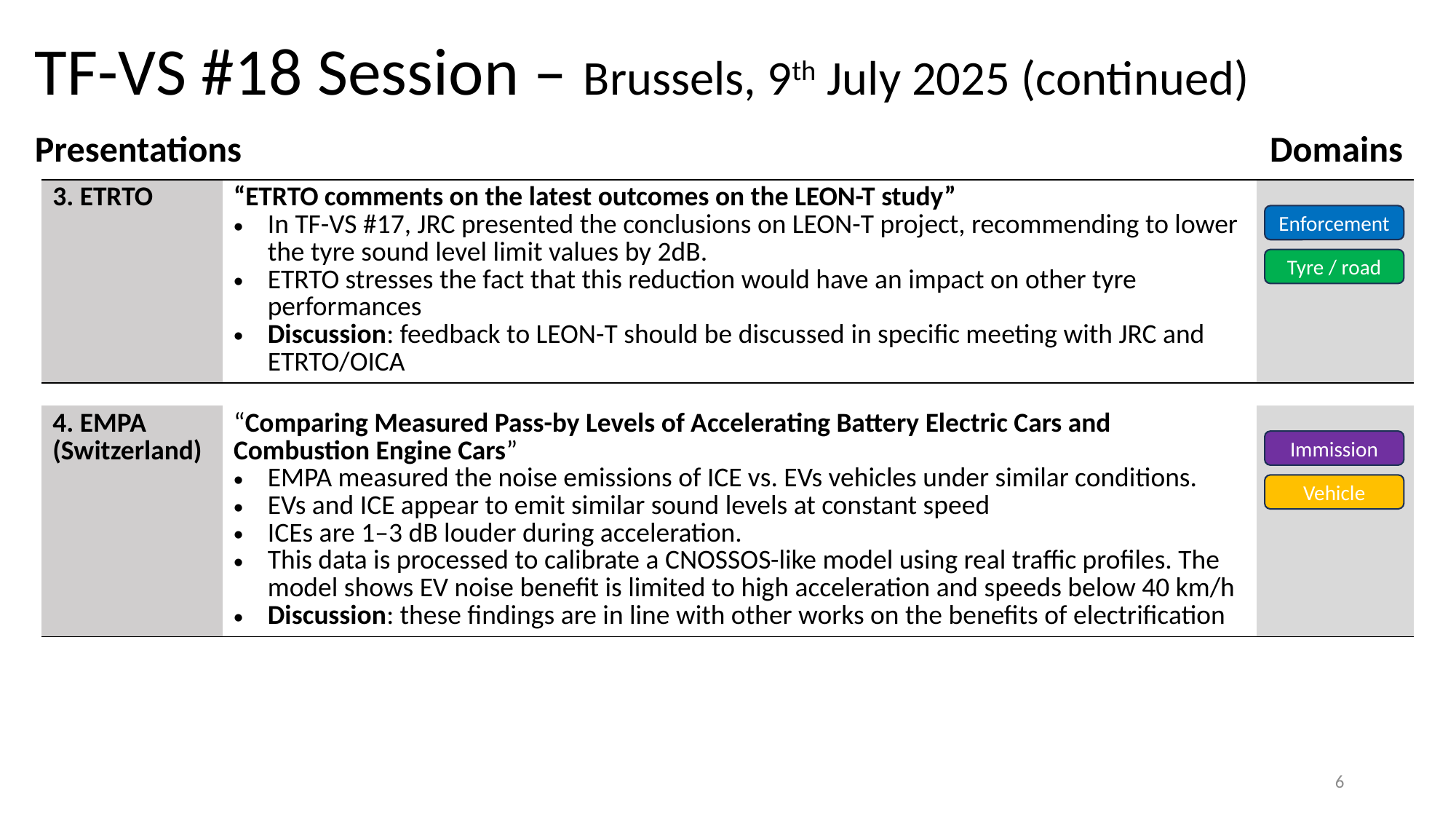

# TF-VS #18 Session – Brussels, 9th July 2025 (continued)
Presentations
Domains
| 3. ETRTO | “ETRTO comments on the latest outcomes on the LEON-T study” In TF-VS #17, JRC presented the conclusions on LEON-T project, recommending to lower the tyre sound level limit values by 2dB. ETRTO stresses the fact that this reduction would have an impact on other tyre performances Discussion: feedback to LEON-T should be discussed in specific meeting with JRC and ETRTO/OICA |  |
| --- | --- | --- |
|  |  |  |
| 4. EMPA (Switzerland) | “Comparing Measured Pass-by Levels of Accelerating Battery Electric Cars and Combustion Engine Cars” EMPA measured the noise emissions of ICE vs. EVs vehicles under similar conditions. EVs and ICE appear to emit similar sound levels at constant speed ICEs are 1–3 dB louder during acceleration. This data is processed to calibrate a CNOSSOS-like model using real traffic profiles. The model shows EV noise benefit is limited to high acceleration and speeds below 40 km/h Discussion: these findings are in line with other works on the benefits of electrification |  |
Enforcement
Tyre / road
Immission
Vehicle
6